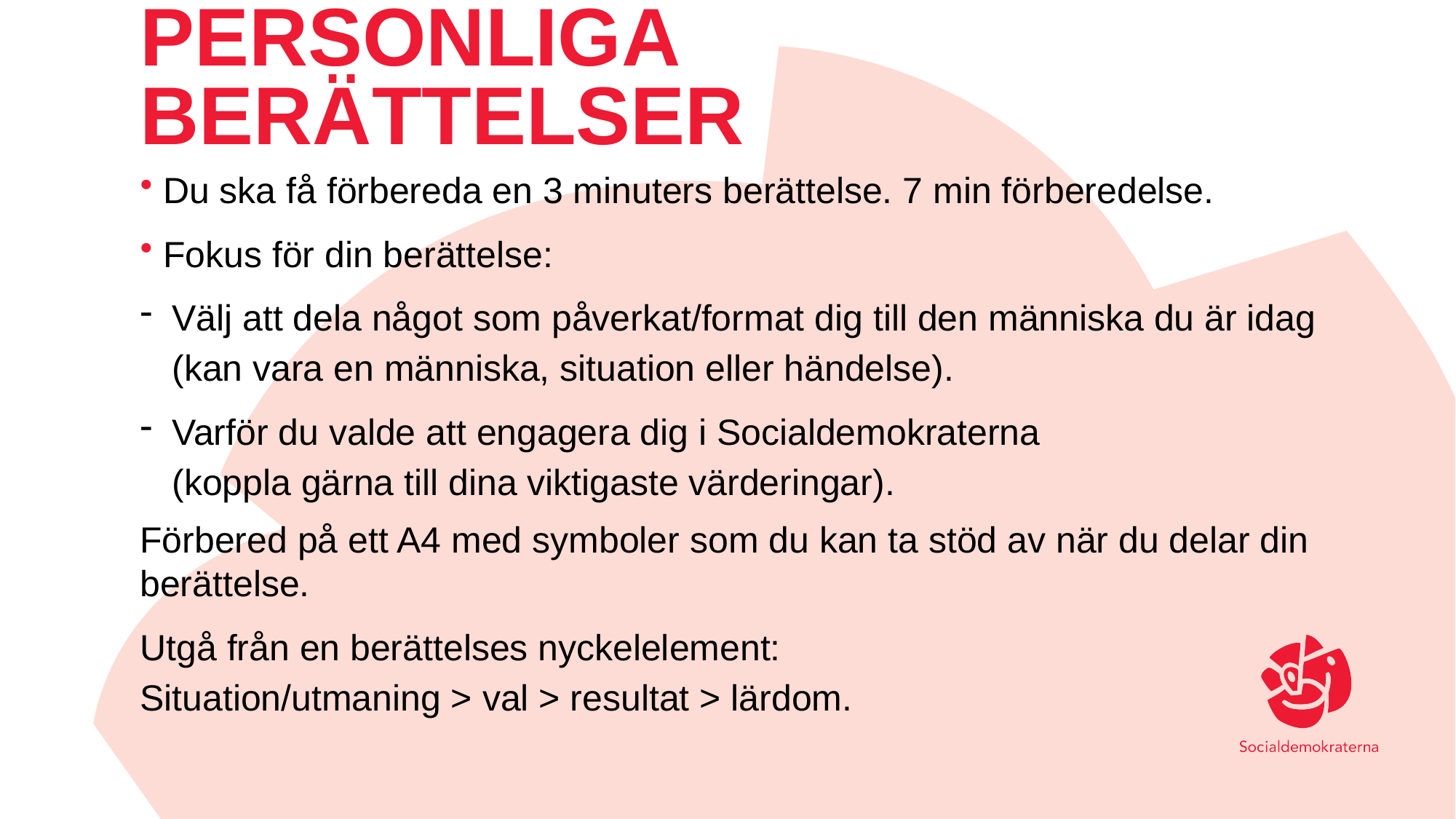

# Personliga berättelser
 Du ska få förbereda en 3 minuters berättelse. 7 min förberedelse.
 Fokus för din berättelse:
Välj att dela något som påverkat/format dig till den människa du är idag (kan vara en människa, situation eller händelse).
Varför du valde att engagera dig i Socialdemokraterna
(koppla gärna till dina viktigaste värderingar).
Förbered på ett A4 med symboler som du kan ta stöd av när du delar din berättelse.
Utgå från en berättelses nyckelelement:
Situation/utmaning > val > resultat > lärdom.